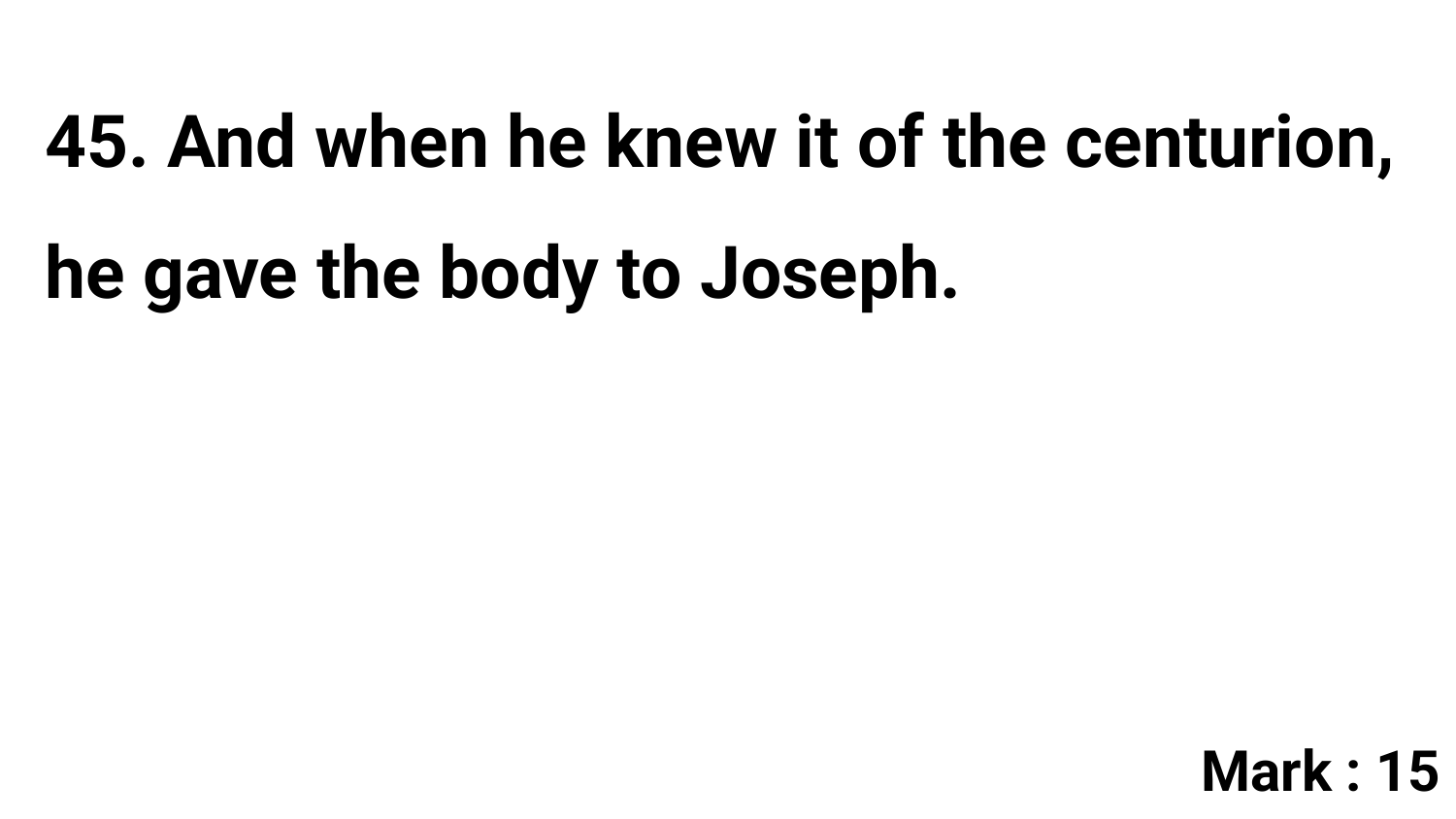

45. And when he knew it of the centurion, he gave the body to Joseph.
Mark : 15